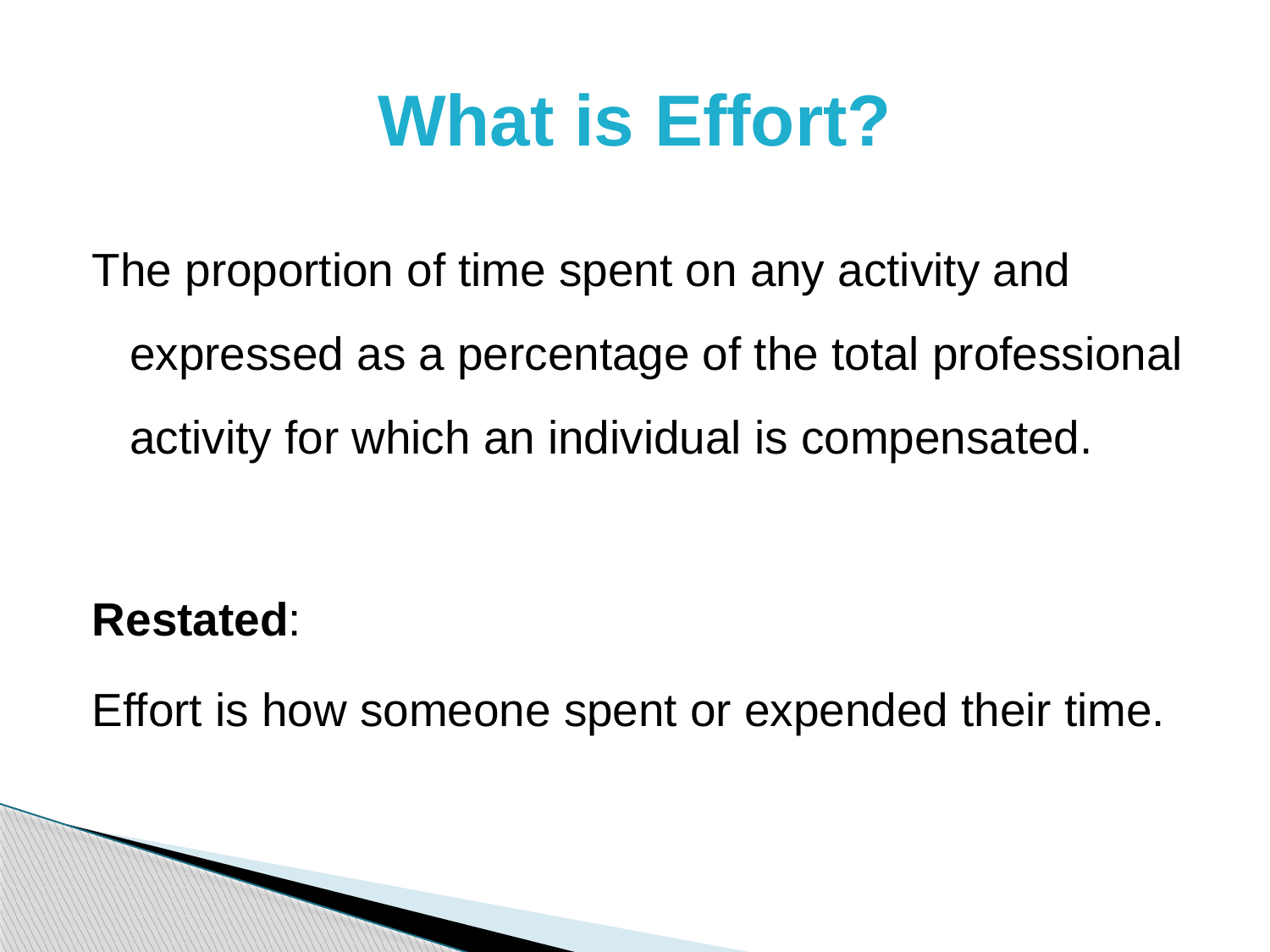

# What is Effort?
The proportion of time spent on any activity and expressed as a percentage of the total professional activity for which an individual is compensated.

Restated:
Effort is how someone spent or expended their time.